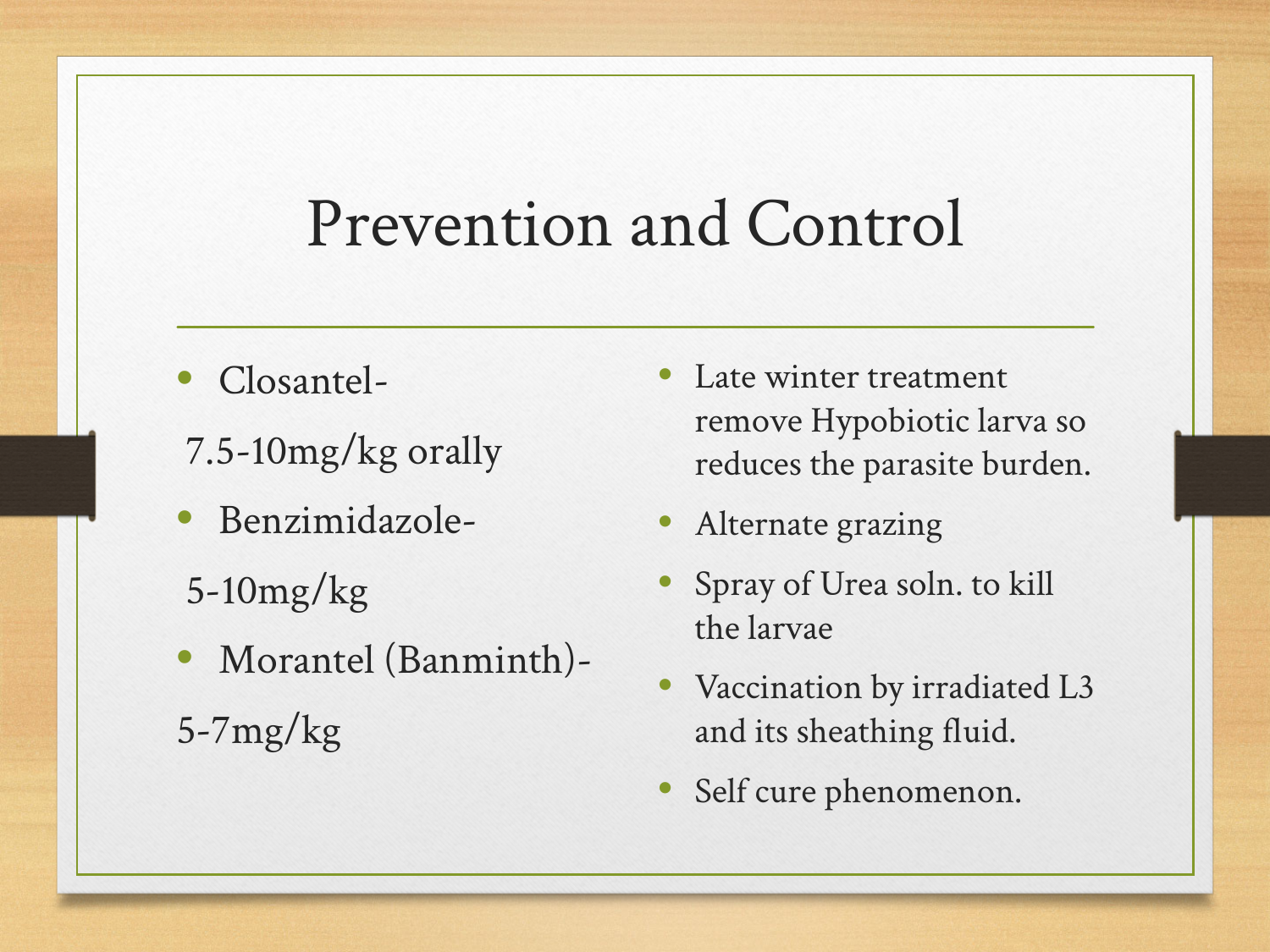

# Prevention and Control
Closantel-
 7.5-10mg/kg orally
Benzimidazole-
 5-10mg/kg
Morantel (Banminth)-
5-7mg/kg
Late winter treatment remove Hypobiotic larva so reduces the parasite burden.
Alternate grazing
Spray of Urea soln. to kill the larvae
Vaccination by irradiated L3 and its sheathing fluid.
Self cure phenomenon.